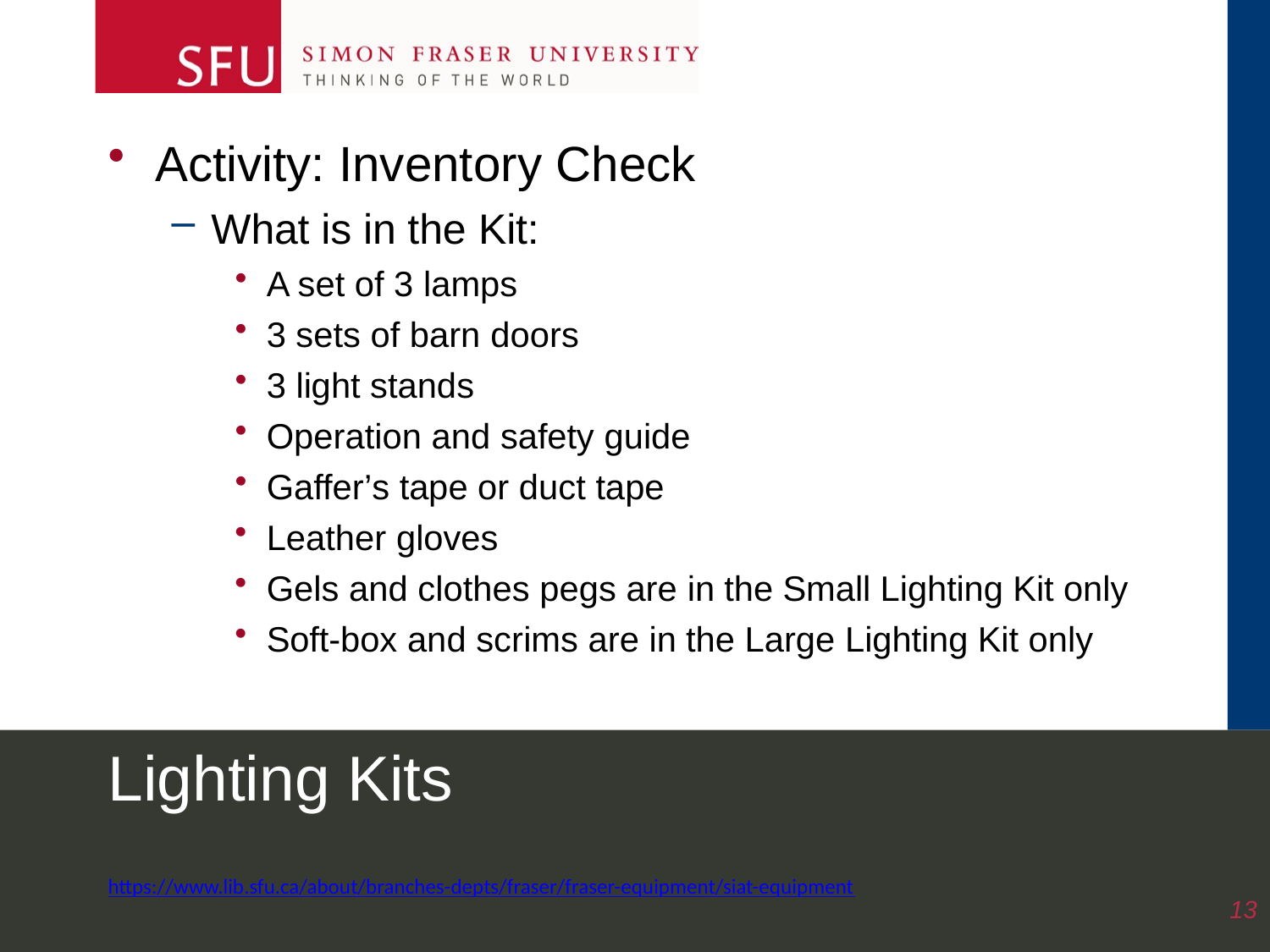

Activity: Inventory Check
What is in the Kit:
A set of 3 lamps
3 sets of barn doors
3 light stands
Operation and safety guide
Gaffer’s tape or duct tape
Leather gloves
Gels and clothes pegs are in the Small Lighting Kit only
Soft-box and scrims are in the Large Lighting Kit only
Lighting Kits
https://www.lib.sfu.ca/about/branches-depts/fraser/fraser-equipment/siat-equipment
13